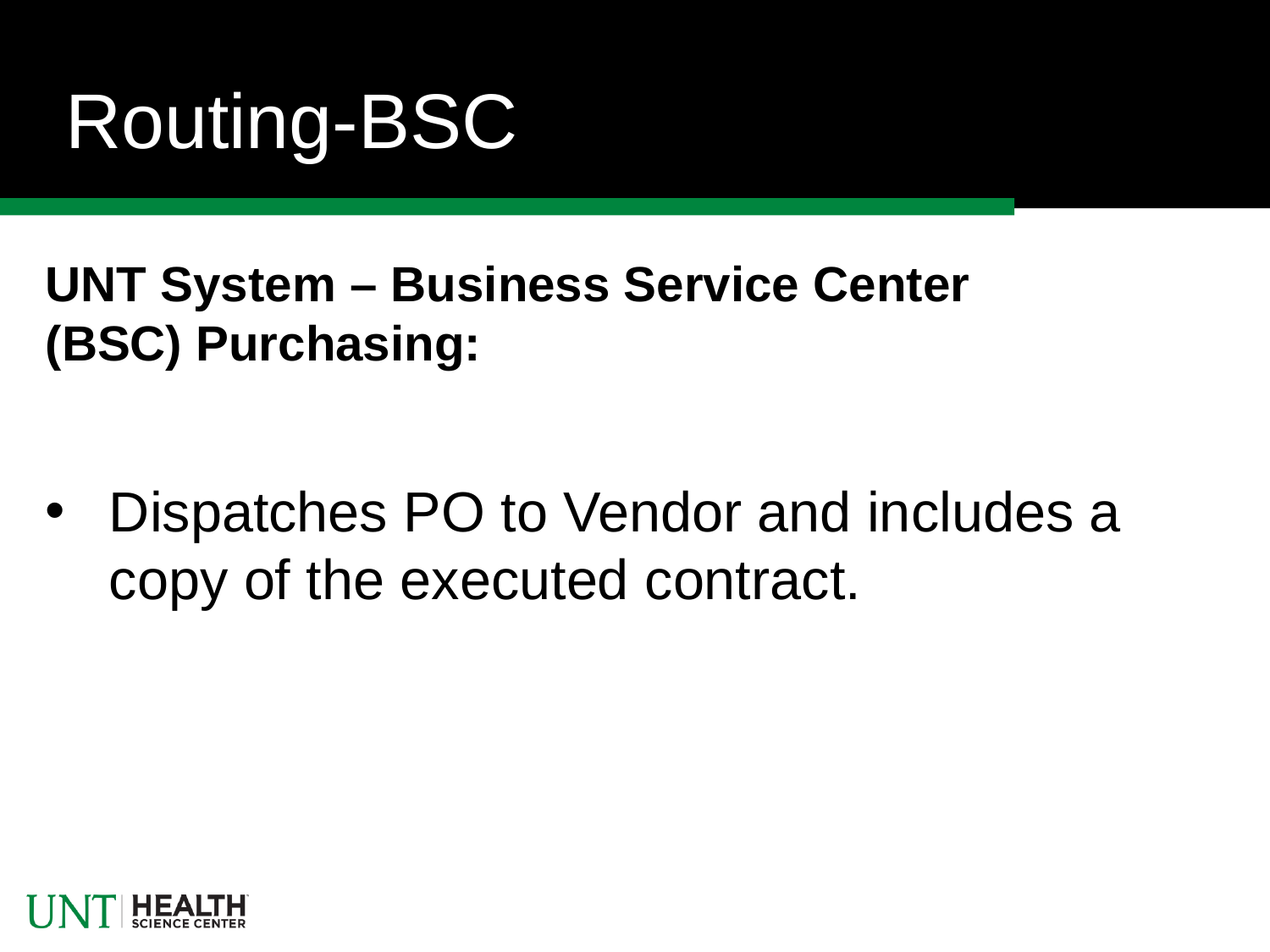

# Routing-BSC
UNT System – Business Service Center
(BSC) Purchasing:
Dispatches PO to Vendor and includes a copy of the executed contract.